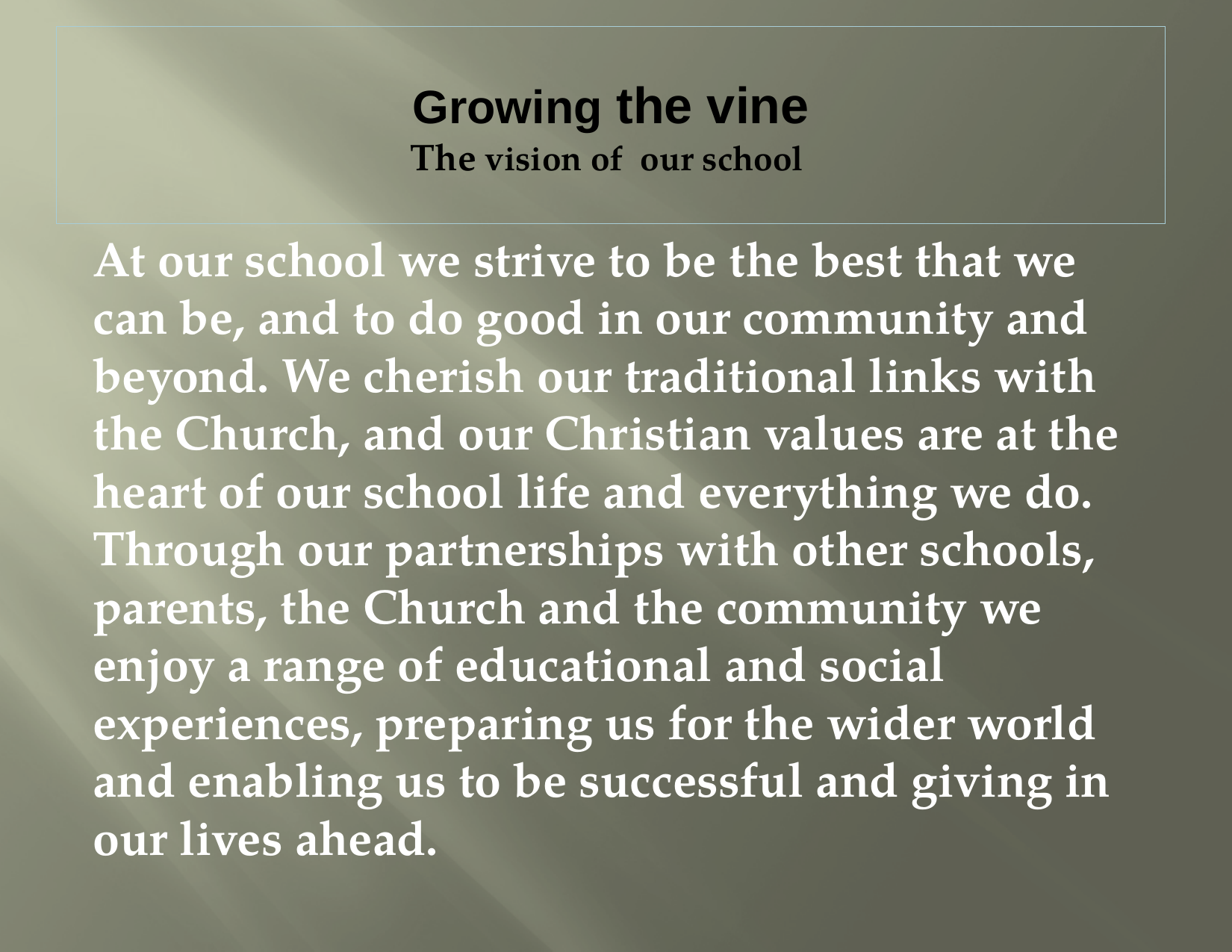

# Growing the vine The vision of  our school
At our school we strive to be the best that we can be, and to do good in our community and beyond. We cherish our traditional links with the Church, and our Christian values are at the heart of our school life and everything we do. Through our partnerships with other schools, parents, the Church and the community we enjoy a range of educational and social experiences, preparing us for the wider world and enabling us to be successful and giving in our lives ahead.